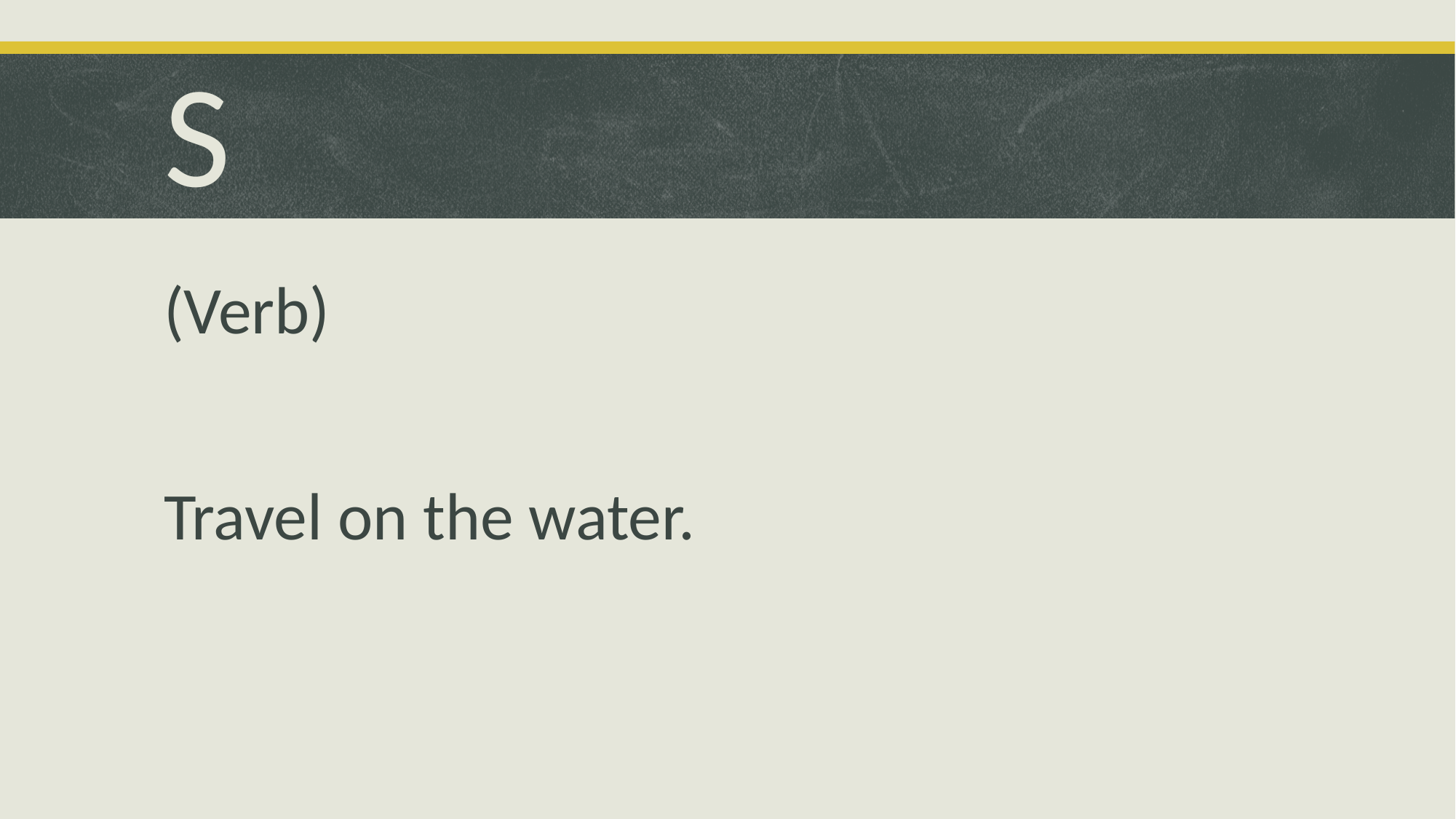

# S
(Verb)

Travel on the water.